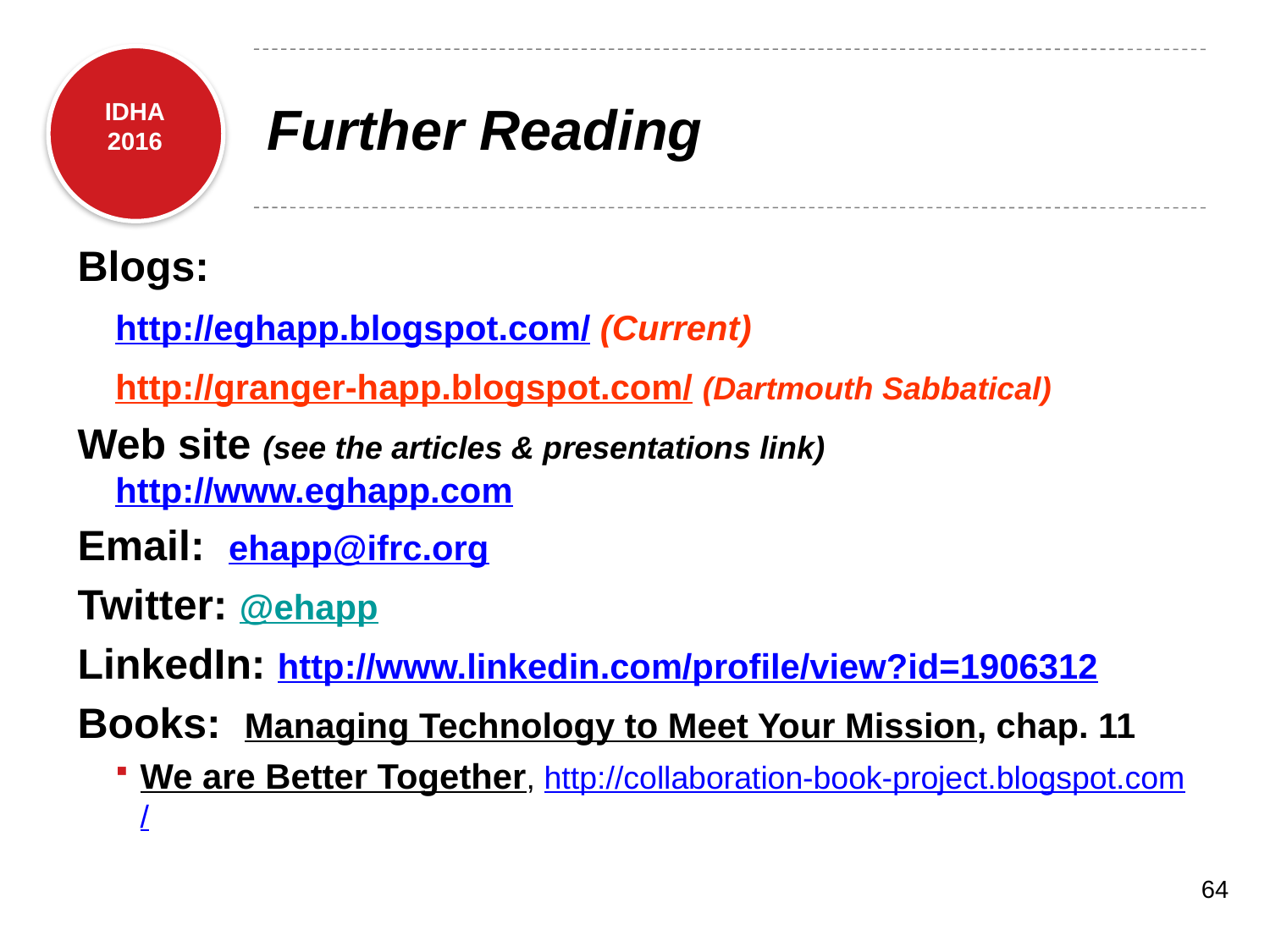

# Further Reading
Blogs:
	http://eghapp.blogspot.com/ (Current)
	http://granger-happ.blogspot.com/ (Dartmouth Sabbatical)
Web site (see the articles & presentations link) http://www.eghapp.com
Email:  ehapp@ifrc.org
Twitter: @ehapp
LinkedIn: http://www.linkedin.com/profile/view?id=1906312
Books:  Managing Technology to Meet Your Mission, chap. 11
We are Better Together, http://collaboration-book-project.blogspot.com/

64